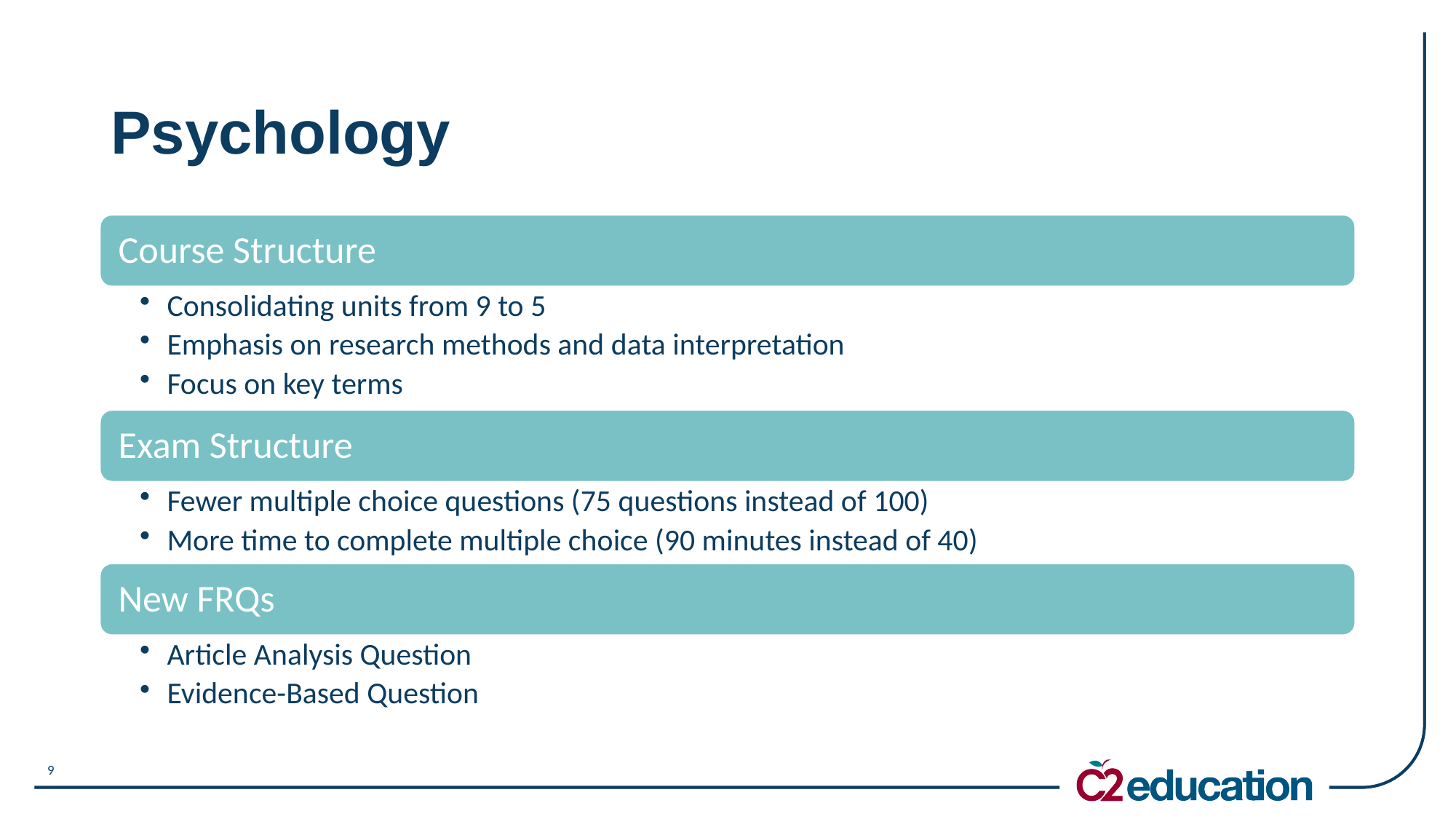

# Psychology
Course Structure
Consolidating units from 9 to 5
Emphasis on research methods and data interpretation
Focus on key terms
Exam Structure
Fewer multiple choice questions (75 questions instead of 100)
More time to complete multiple choice (90 minutes instead of 40)
New FRQs
Article Analysis Question
Evidence-Based Question
9